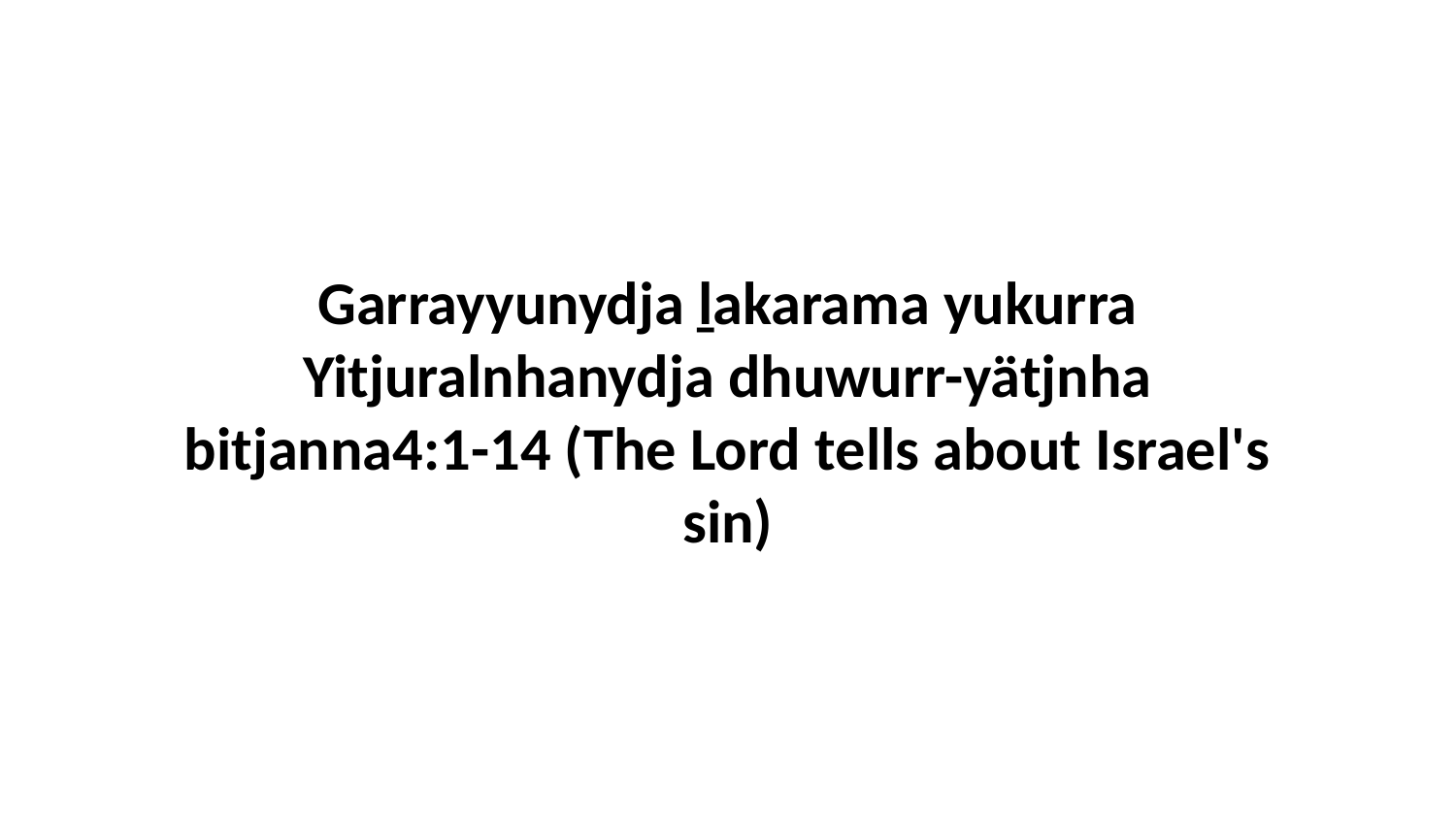

Garrayyunydja ḻakarama yukurra Yitjuralnhanydja dhuwurr-yätjnha bitjanna4:1-14 (The Lord tells about Israel's sin)